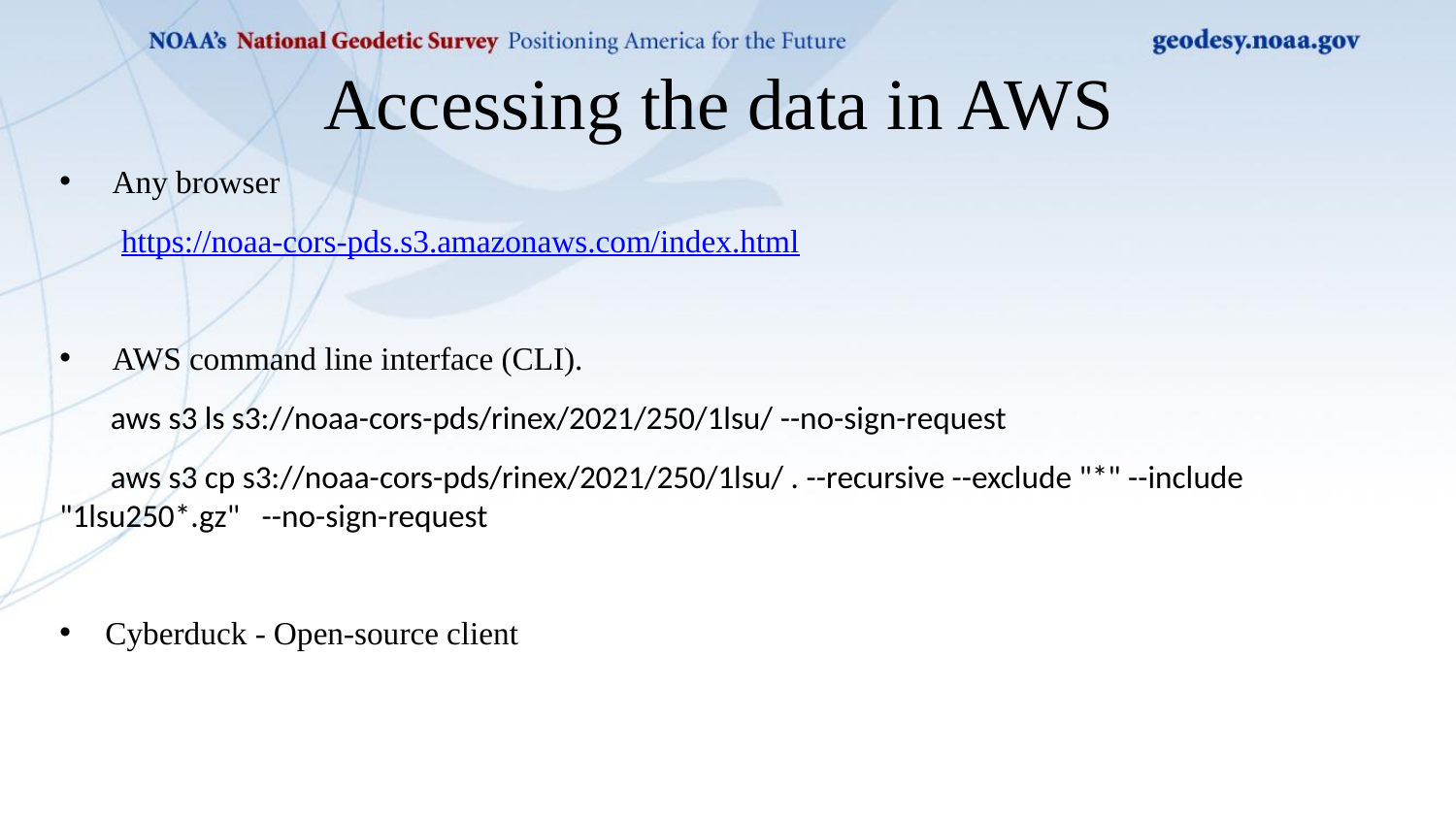

# Accessing the data in AWS
Any browser
https://noaa-cors-pds.s3.amazonaws.com/index.html

AWS command line interface (CLI).
       aws s3 ls s3://noaa-cors-pds/rinex/2021/250/1lsu/ --no-sign-request
       aws s3 cp s3://noaa-cors-pds/rinex/2021/250/1lsu/ . --recursive --exclude "*" --include "1lsu250*.gz"   --no-sign-request

Cyberduck - Open-source client